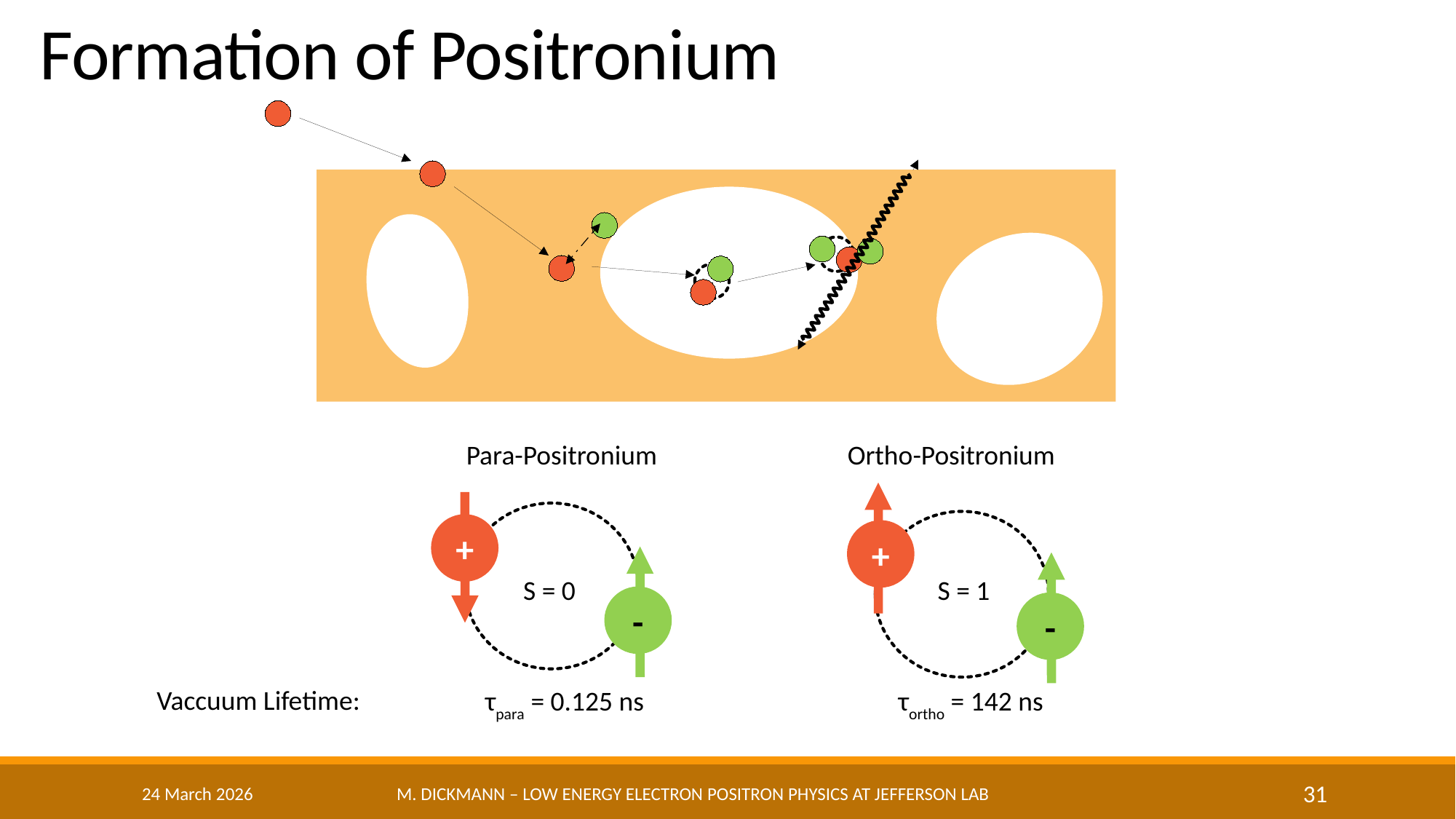

Formation of Positronium

Para-Positronium
Ortho-Positronium

+

-

+

-
S = 0
S = 1
Vaccuum Lifetime:
τpara = 0.125 ns
τortho = 142 ns
24 March 2026
M. Dickmann – Low energy electron positron physics at Jefferson lab
31